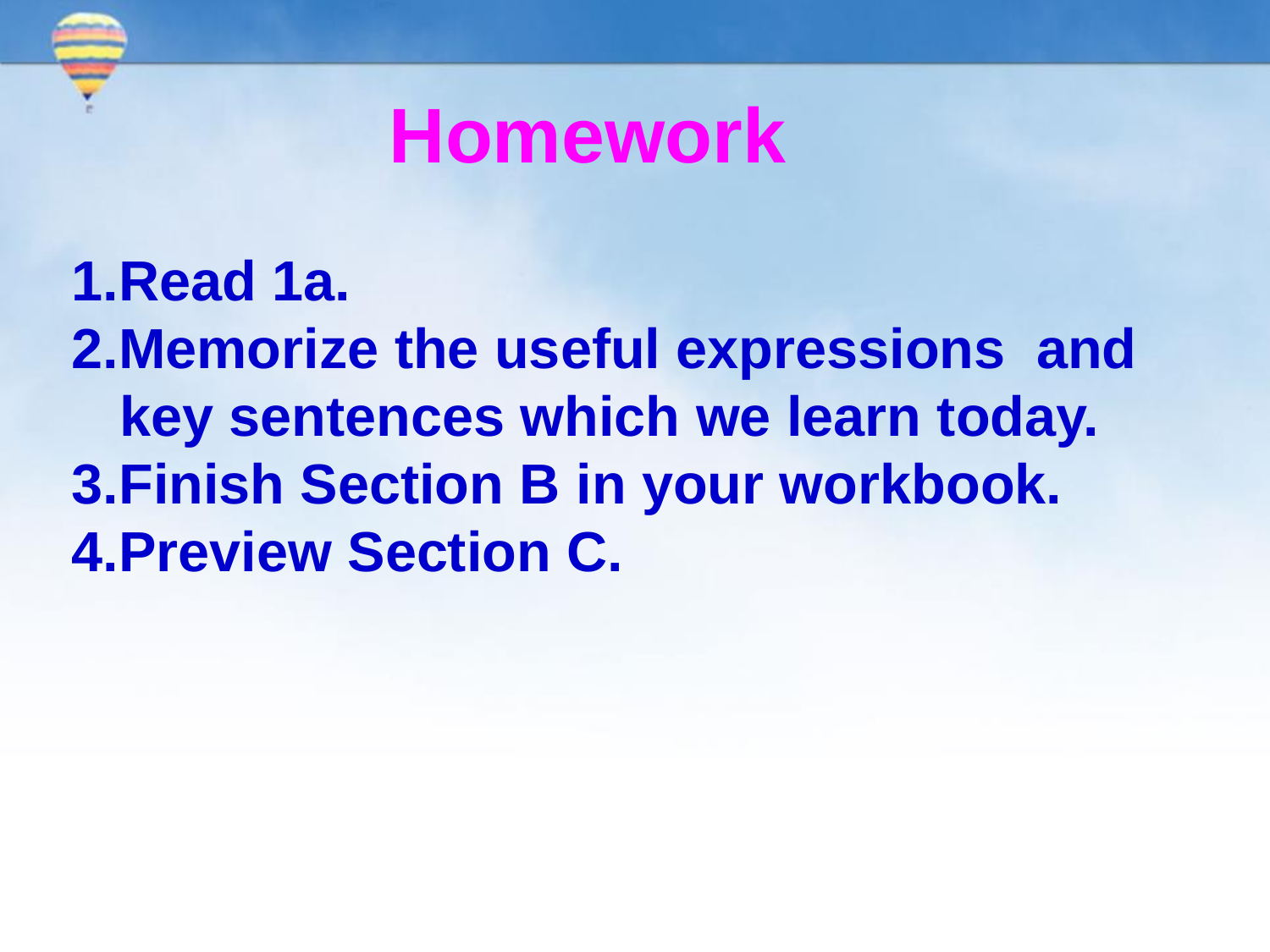

Homework

1.Read 1a.
2.Memorize the useful expressions  and key sentences which we learn today.
3.Finish Section B in your workbook.
4.Preview Section C.